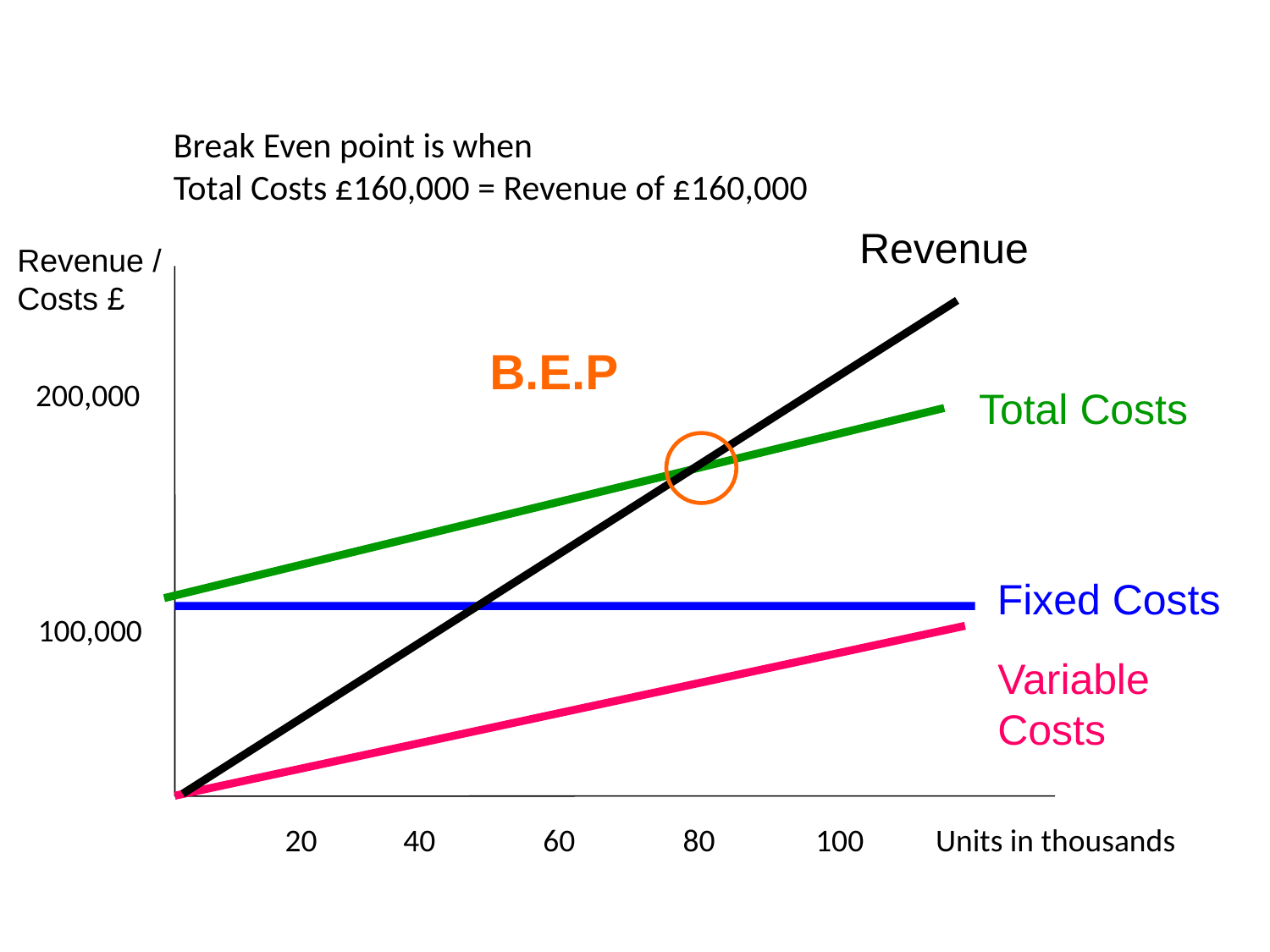

Break Even Point by Graph

Break Even point is when
Total Costs £160,000 = Revenue of £160,000
Revenue
Revenue / Costs £

B.E.P
200,000
Total Costs

Fixed Costs
100,000

Variable
Costs

     20            40               60               80              100          Units in thousands